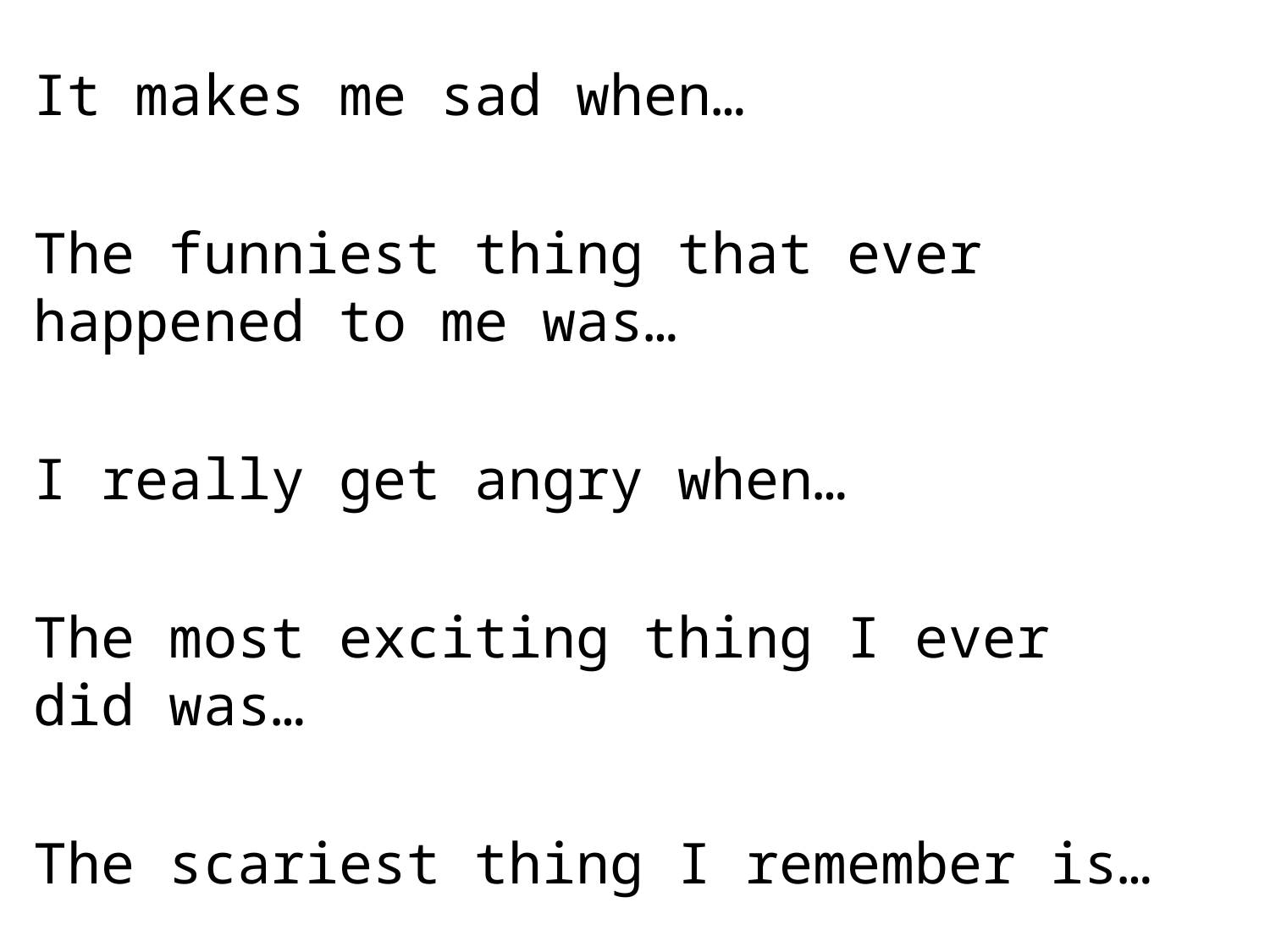

It makes me sad when…

The funniest thing that ever happened to me was…

I really get angry when…

The most exciting thing I ever did was…

The scariest thing I remember is…